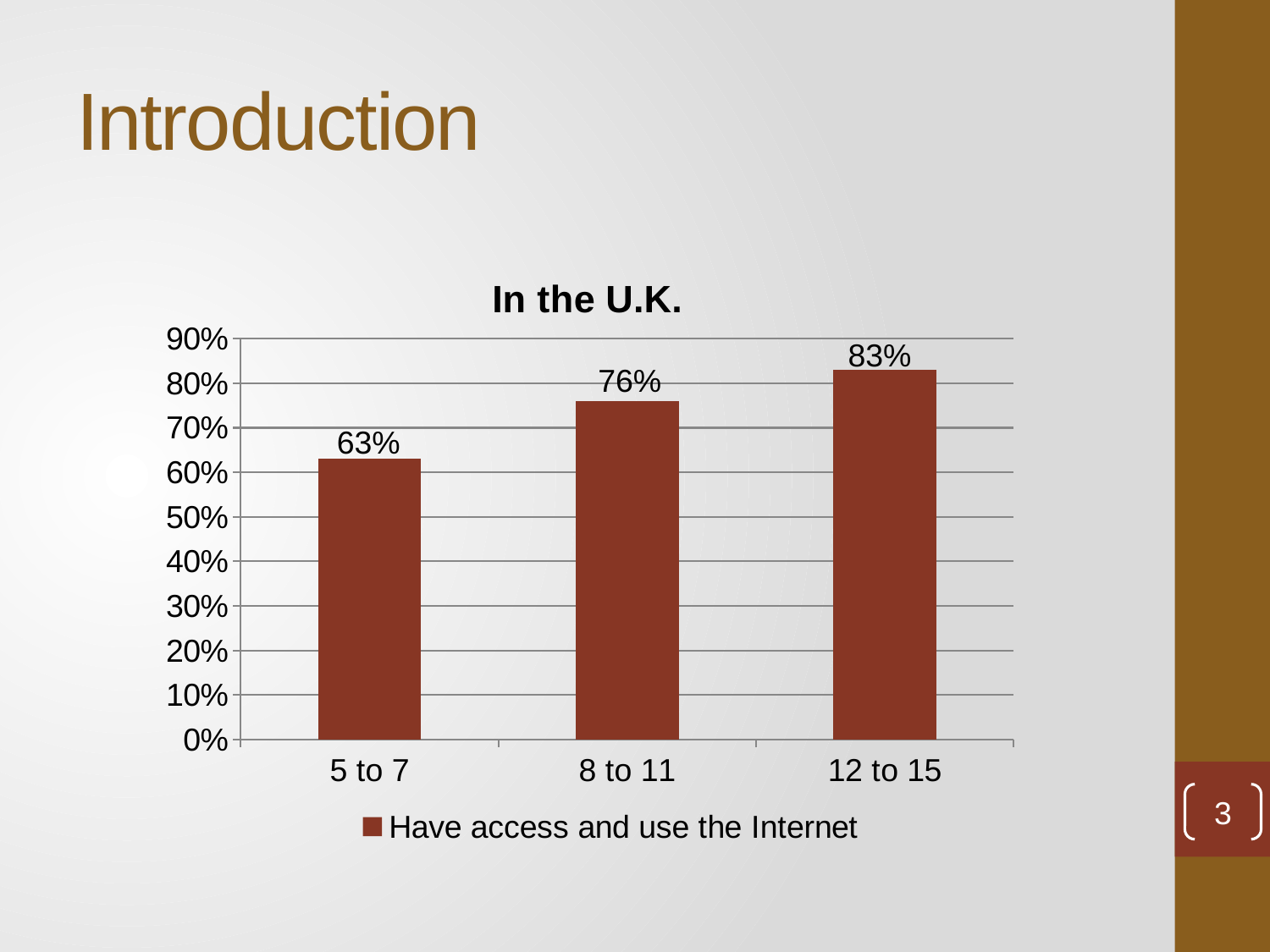

# Introduction

### Chart: In the U.K.

| Category | Have access and use the Internet |
|---|---|
| 5 to 7 | 0.63 |
| 8 to 11 | 0.76 |
| 12 to 15 | 0.83 |
83%
76%
63%
3